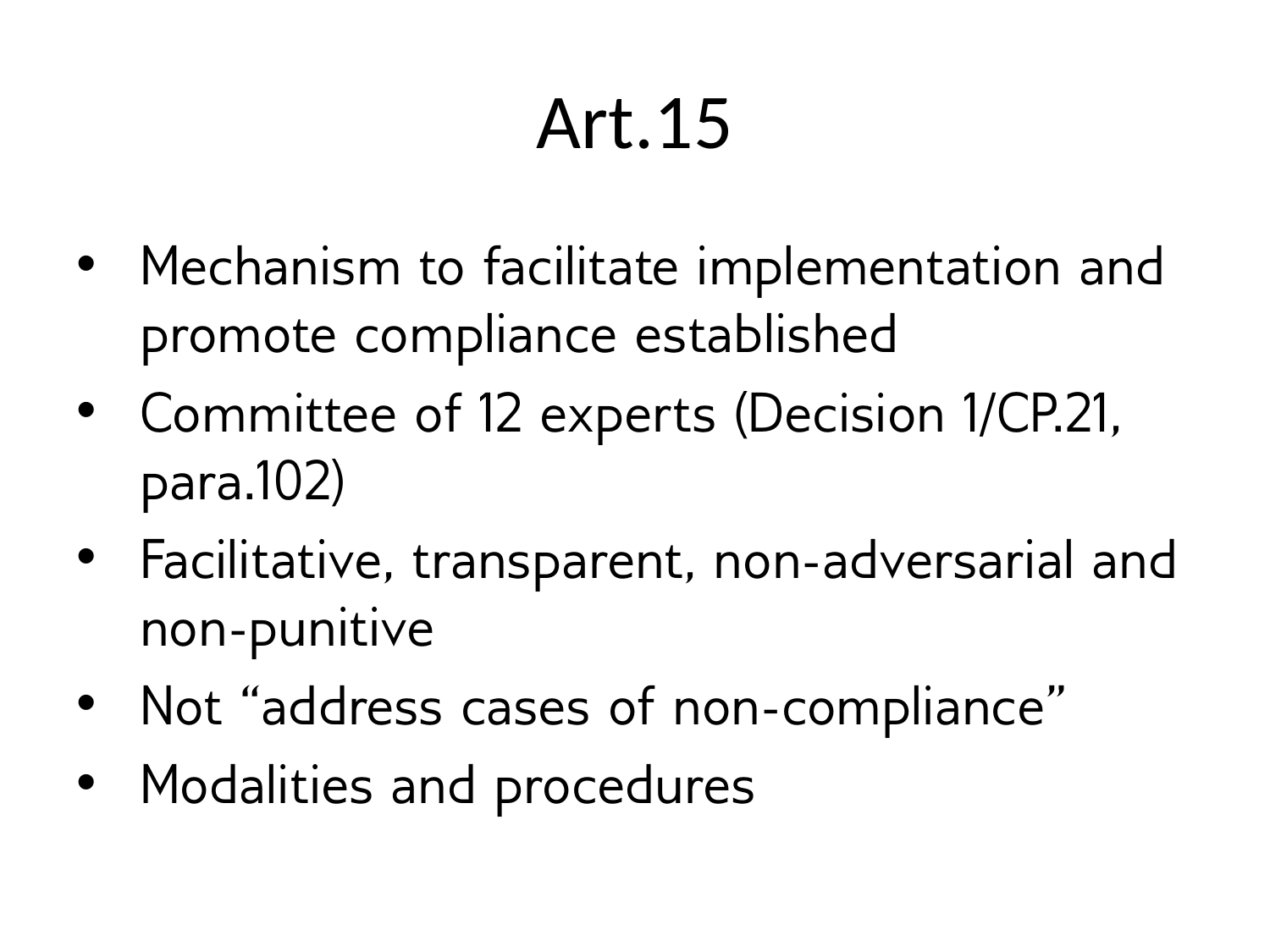

# Art.15
Mechanism to facilitate implementation and promote compliance established
Committee of 12 experts (Decision 1/CP.21, para.102)
Facilitative, transparent, non-adversarial and non-punitive
Not “address cases of non-compliance”
Modalities and procedures